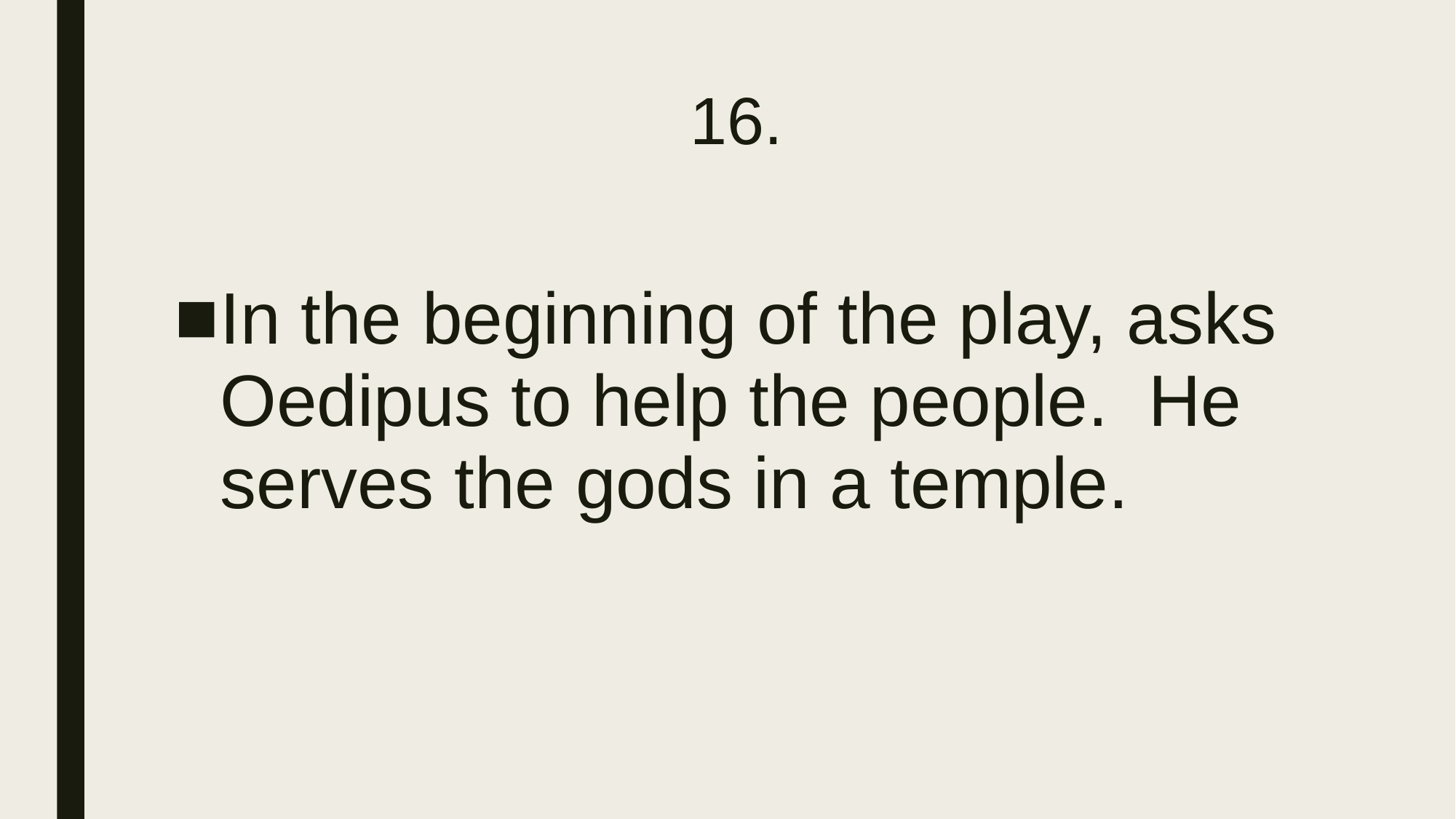

# 16.
In the beginning of the play, asks Oedipus to help the people.  He serves the gods in a temple.